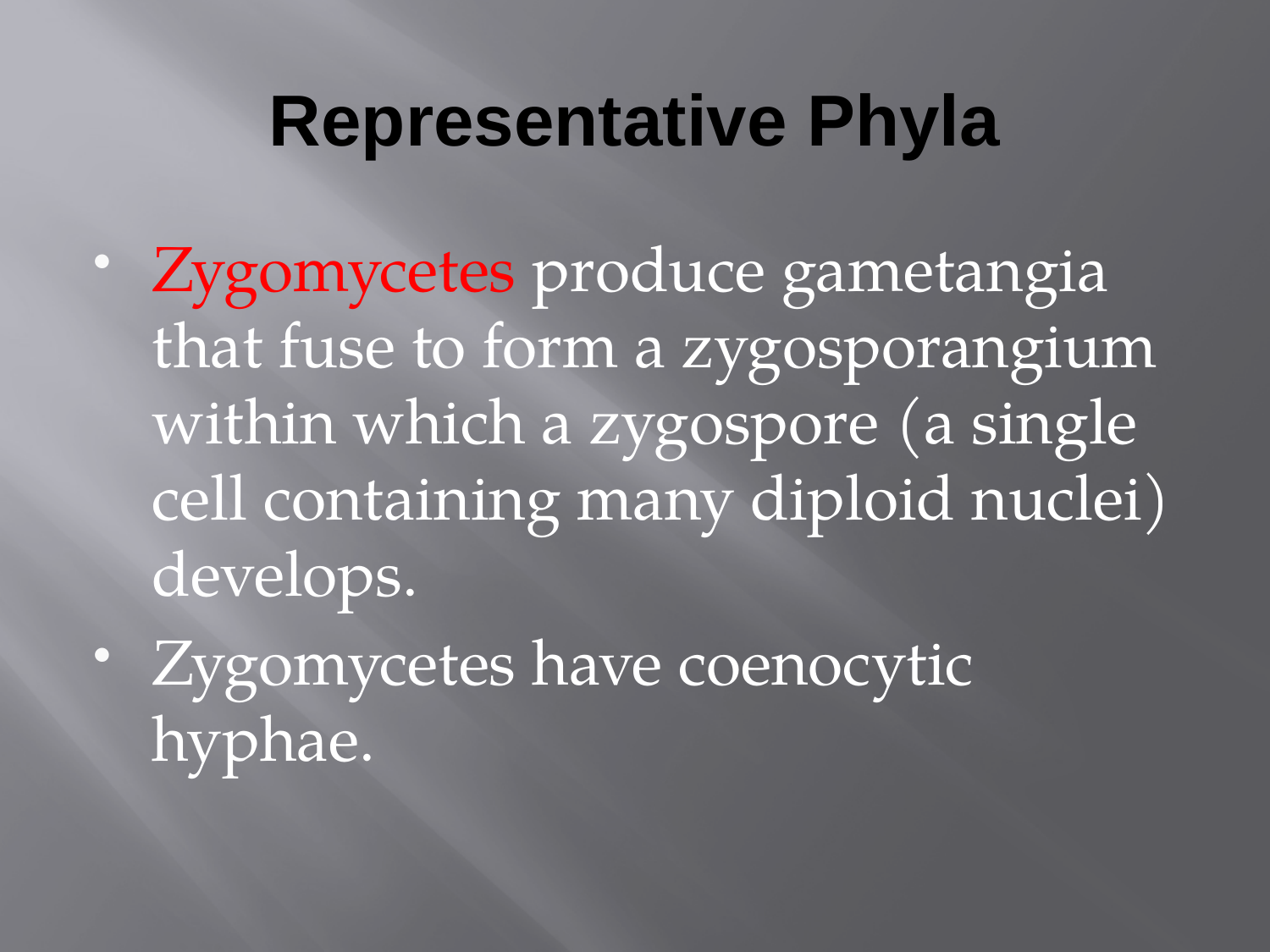

# Representative Phyla
Zygomycetes produce gametangia that fuse to form a zygosporangium within which a zygospore (a single cell containing many diploid nuclei) develops.
Zygomycetes have coenocytic hyphae.